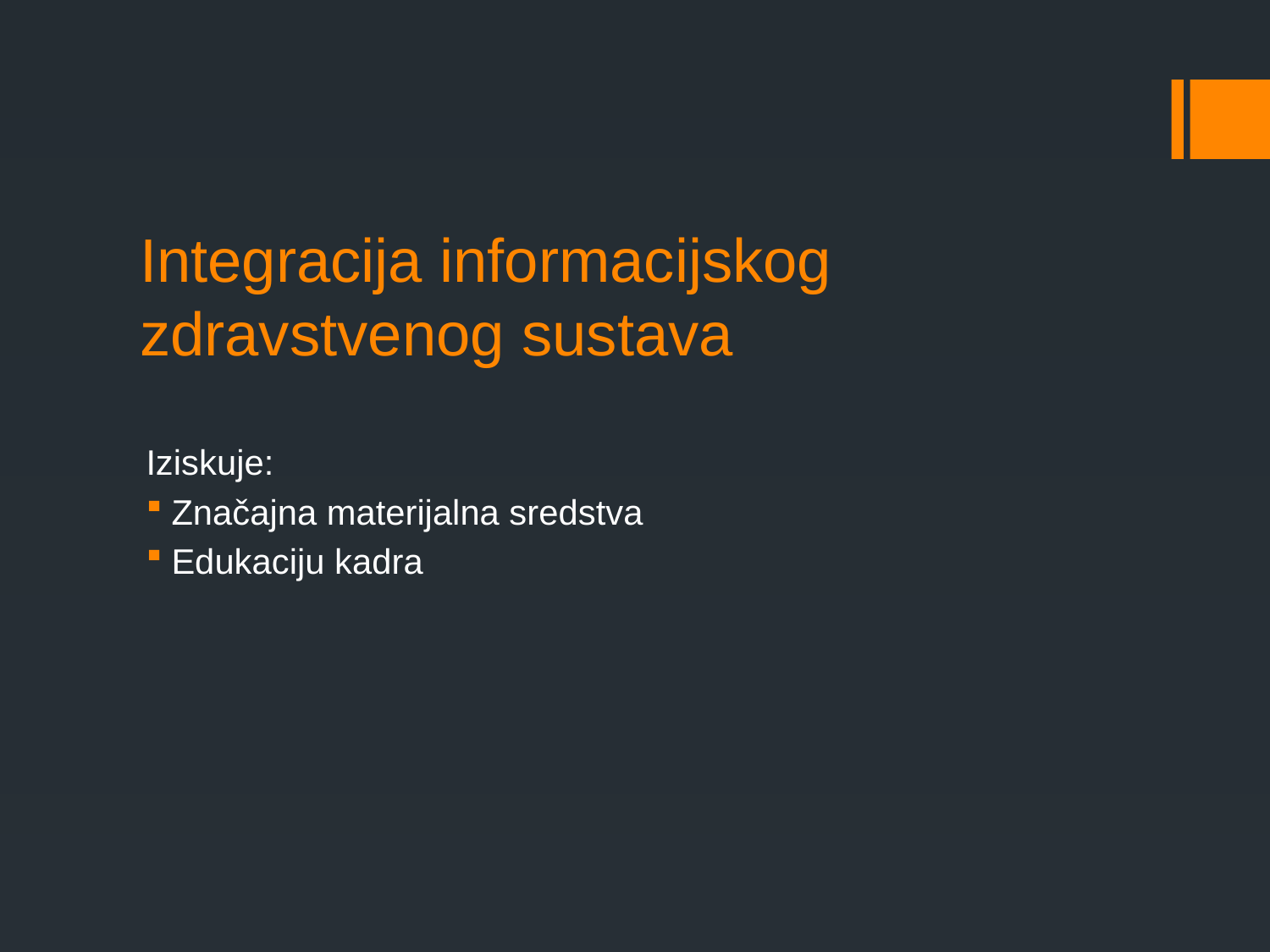

# Integracija informacijskog zdravstvenog sustava

Iziskuje:
Značajna materijalna sredstva
Edukaciju kadra